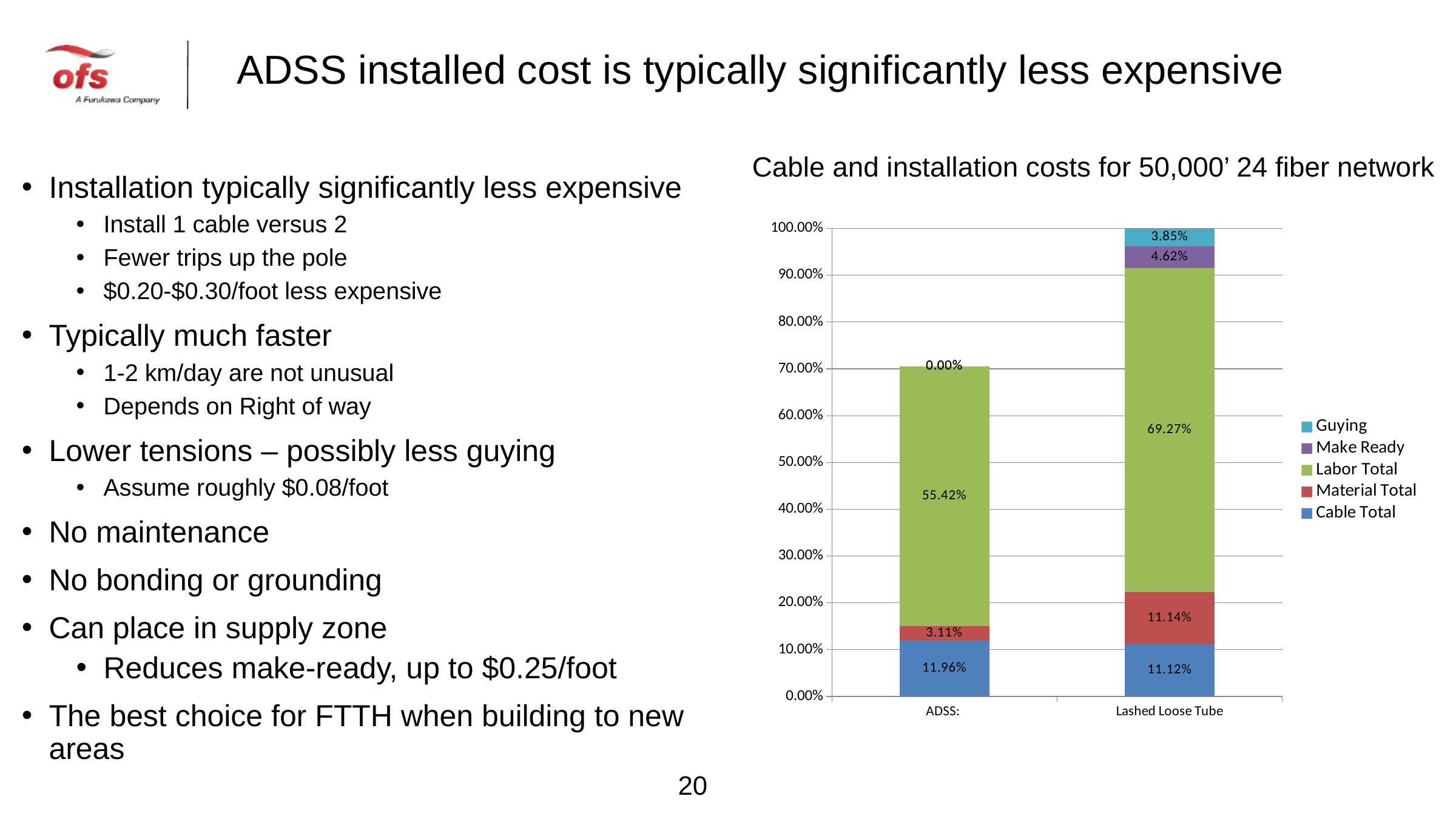

# ADSS installed cost is typically significantly less expensive
Cable and installation costs for 50,000’ 24 fiber network
Installation typically significantly less expensive
Install 1 cable versus 2
Fewer trips up the pole
$0.20-$0.30/foot less expensive
Typically much faster
1-2 km/day are not unusual
Depends on Right of way
Lower tensions – possibly less guying
Assume roughly $0.08/foot
No maintenance
No bonding or grounding
Can place in supply zone
Reduces make-ready, up to $0.25/foot
The best choice for FTTH when building to new areas

### Chart

| Category | Cable Total | Material Total | Labor Total | Make Ready | Guying |
|---|---|---|---|---|---|
| ADSS:  | 0.11955832596054426 | 0.0310956320680952 | 0.5541521481369374 | 0.0 | 0.0 |
| Lashed Loose Tube | 0.11124604373849017 | 0.11140163734719485 | 0.6926901851711718 | 0.04617934567807812 | 0.03848278806506509 |